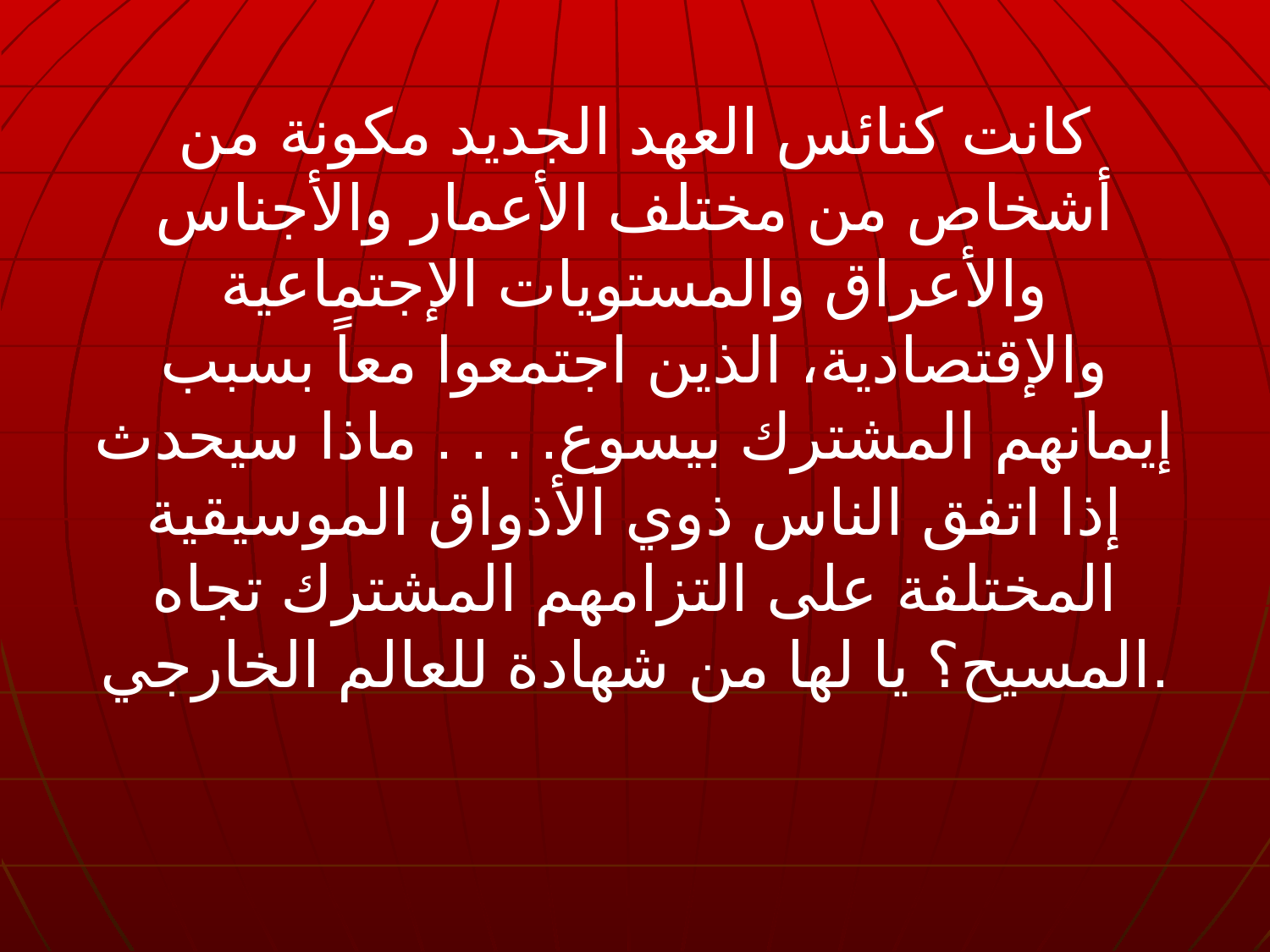

كانت كنائس العهد الجديد مكونة من أشخاص من مختلف الأعمار والأجناس والأعراق والمستويات الإجتماعية والإقتصادية، الذين اجتمعوا معاً بسبب إيمانهم المشترك بيسوع. . . . ماذا سيحدث إذا اتفق الناس ذوي الأذواق الموسيقية المختلفة على التزامهم المشترك تجاه المسيح؟ يا لها من شهادة للعالم الخارجي.